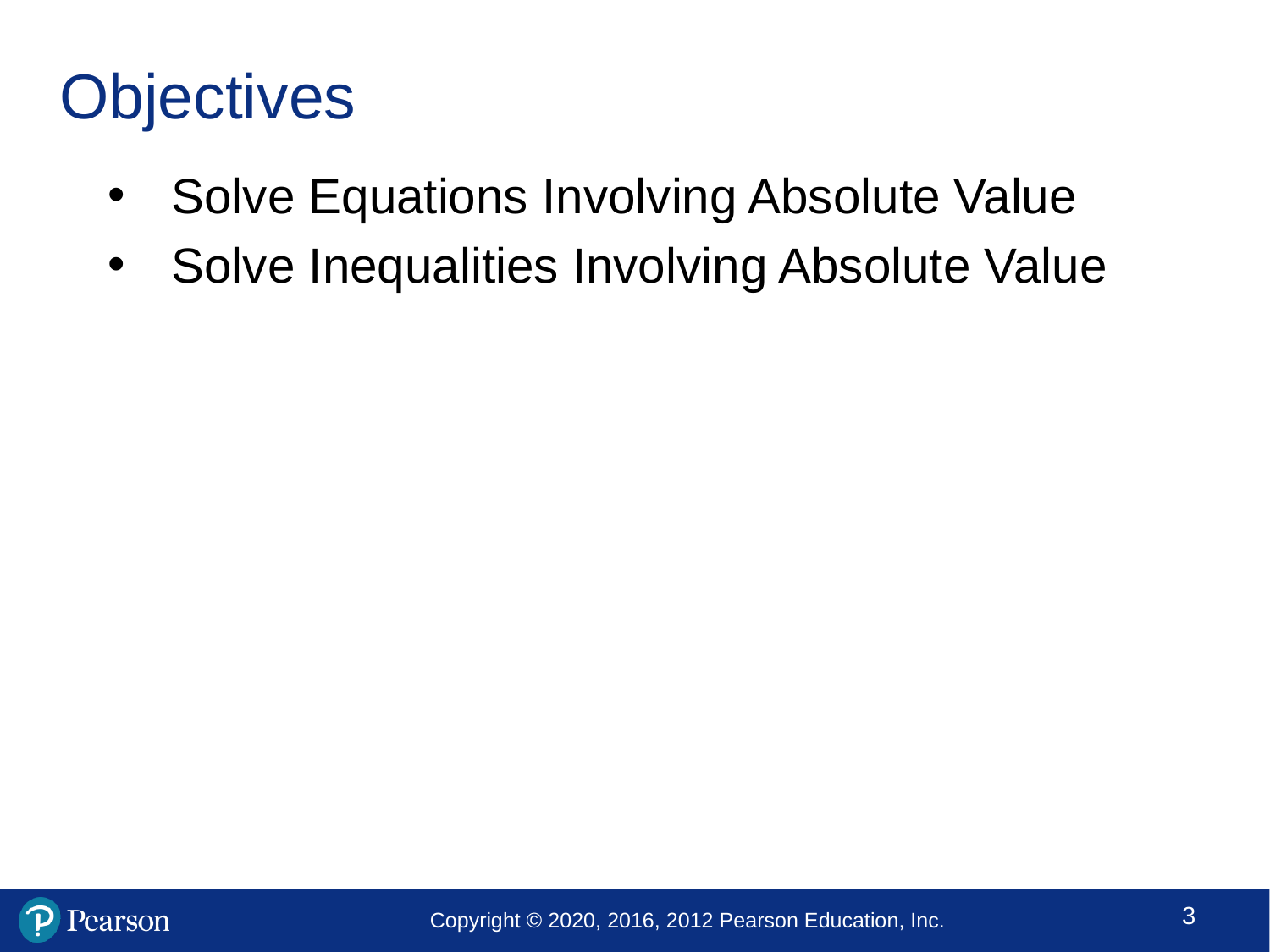

# Objectives
Solve Equations Involving Absolute Value
Solve Inequalities Involving Absolute Value